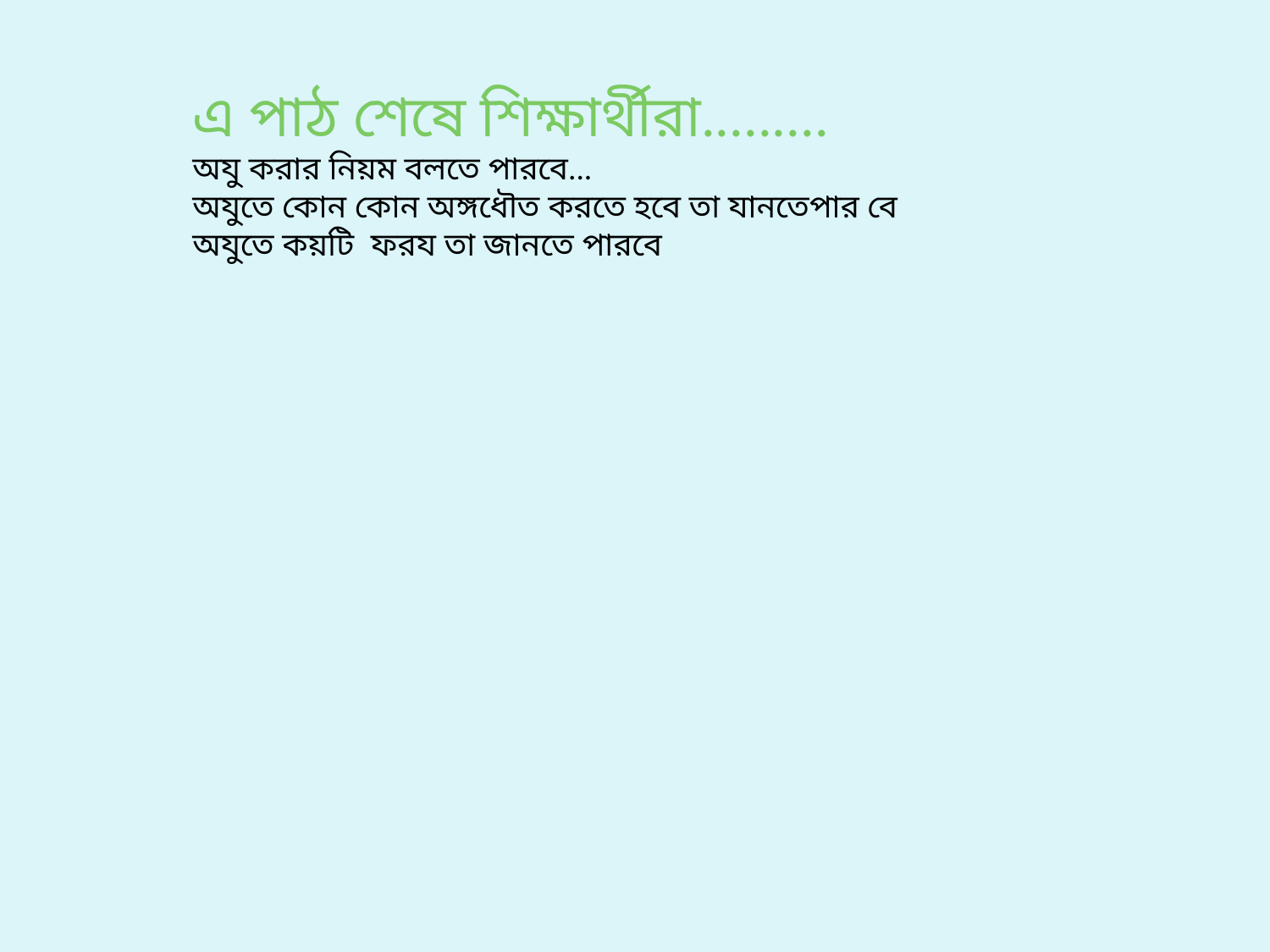

এ পাঠ শেষে শিক্ষার্থীরা.........
অযু করার নিয়ম বলতে পারবে...
অযুতে কোন কোন অঙ্গধৌত করতে হবে তা যানতেপার বে
অযুতে কয়টি  ফরয তা জানতে পারবে